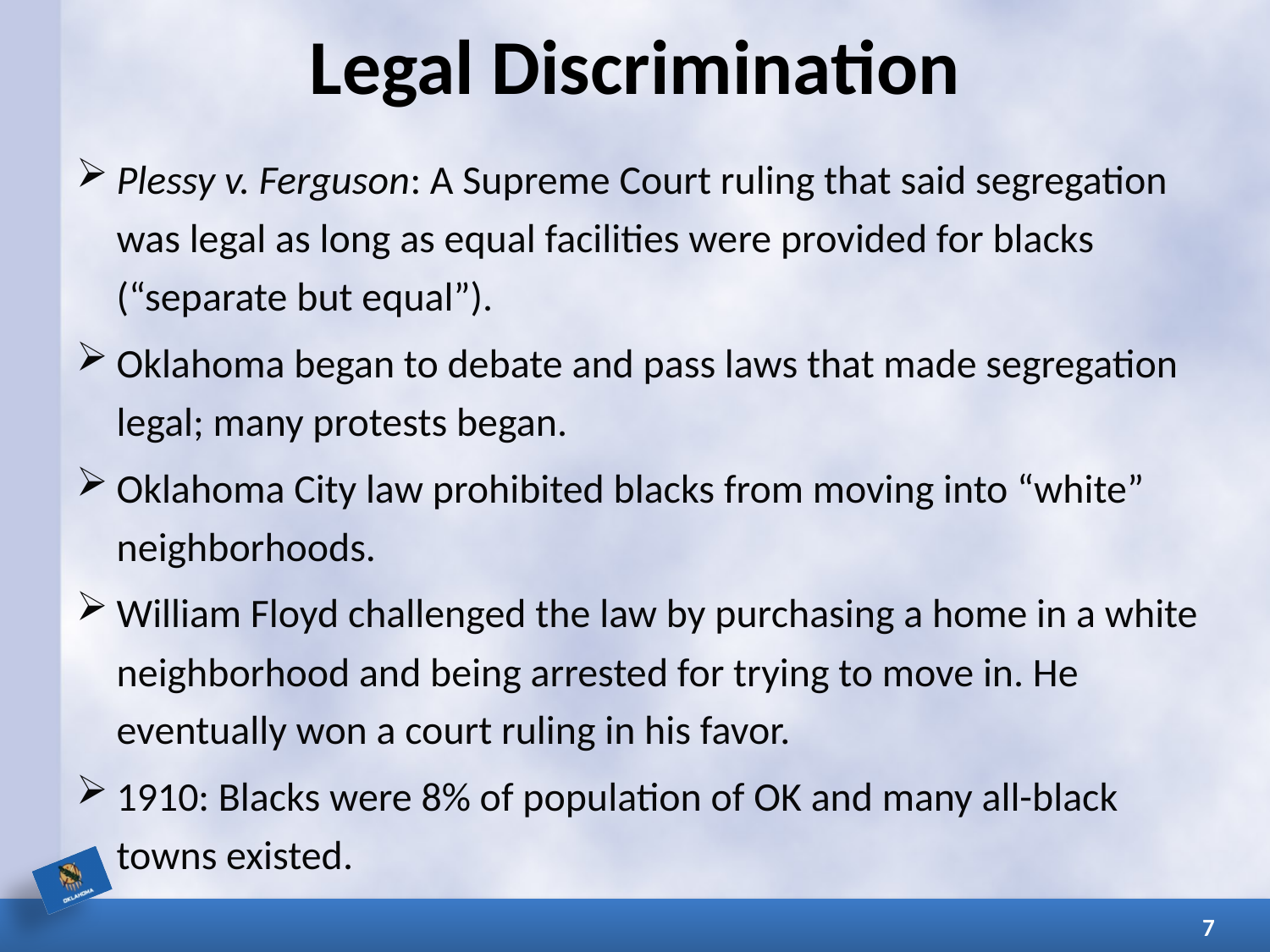

# Legal Discrimination
Plessy v. Ferguson: A Supreme Court ruling that said segregation was legal as long as equal facilities were provided for blacks (“separate but equal”).
Oklahoma began to debate and pass laws that made segregation legal; many protests began.
Oklahoma City law prohibited blacks from moving into “white” neighborhoods.
William Floyd challenged the law by purchasing a home in a white neighborhood and being arrested for trying to move in. He eventually won a court ruling in his favor.
1910: Blacks were 8% of population of OK and many all-black towns existed.
7